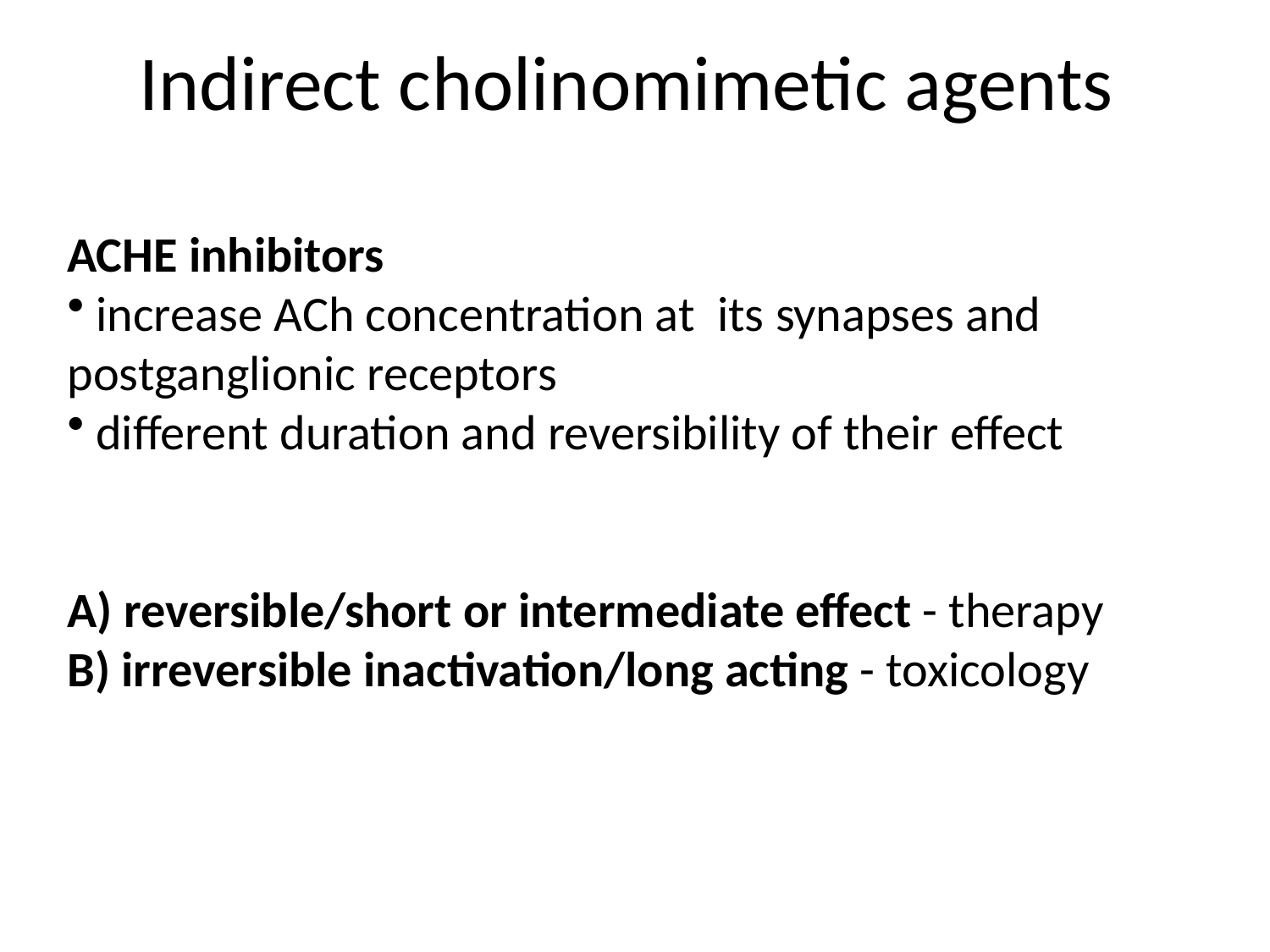

# Indirect cholinomimetic agents
ACHE inhibitors
 increase ACh concentration at  its synapses and 	postganglionic receptors
 different duration and reversibility of their effect

 reversible/short or intermediate effect - therapy
B) irreversible inactivation/long acting - toxicology